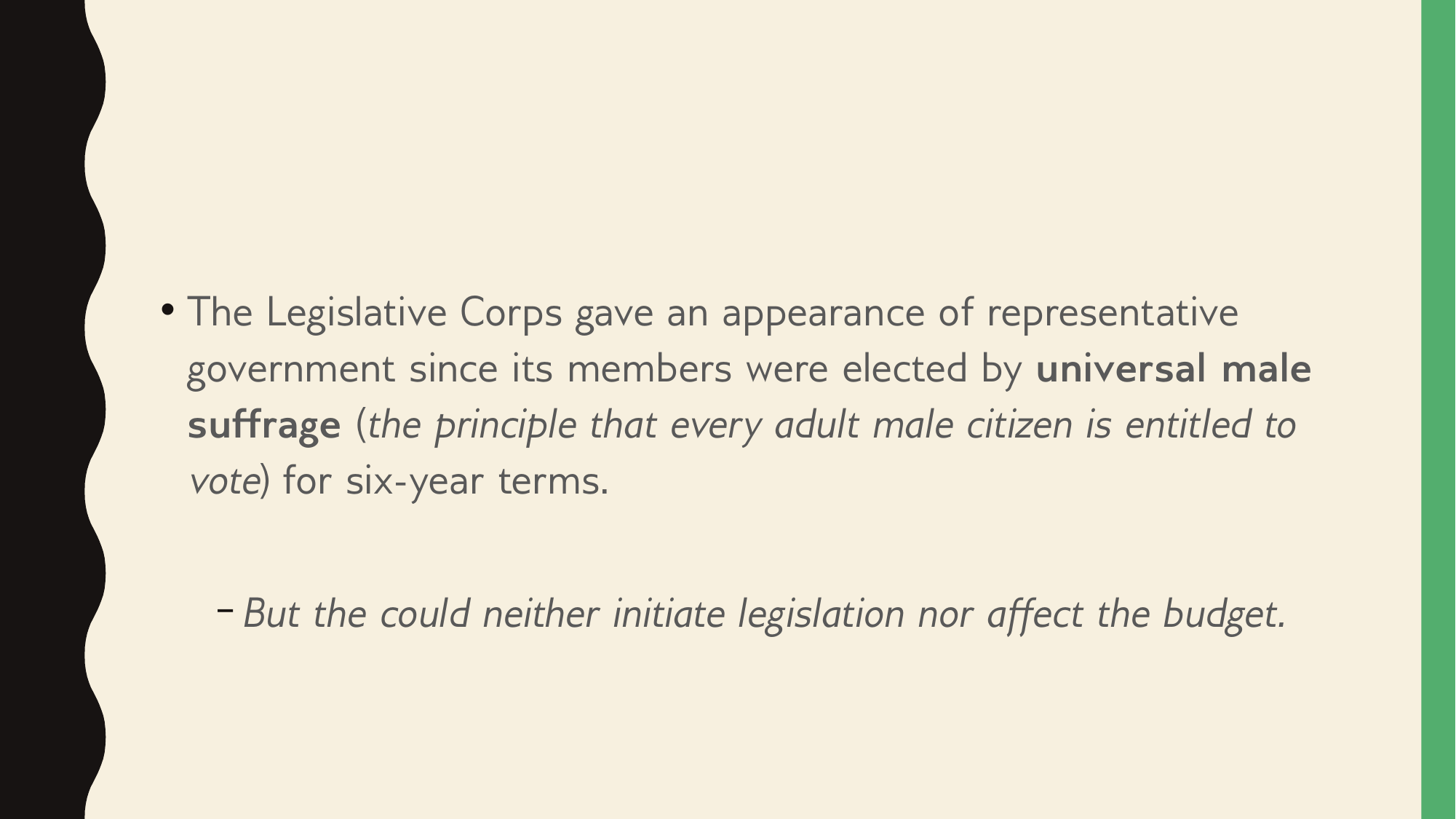

#
The Legislative Corps gave an appearance of representative government since its members were elected by universal male suffrage (the principle that every adult male citizen is entitled to vote) for six-year terms.

But the could neither initiate legislation nor affect the budget.